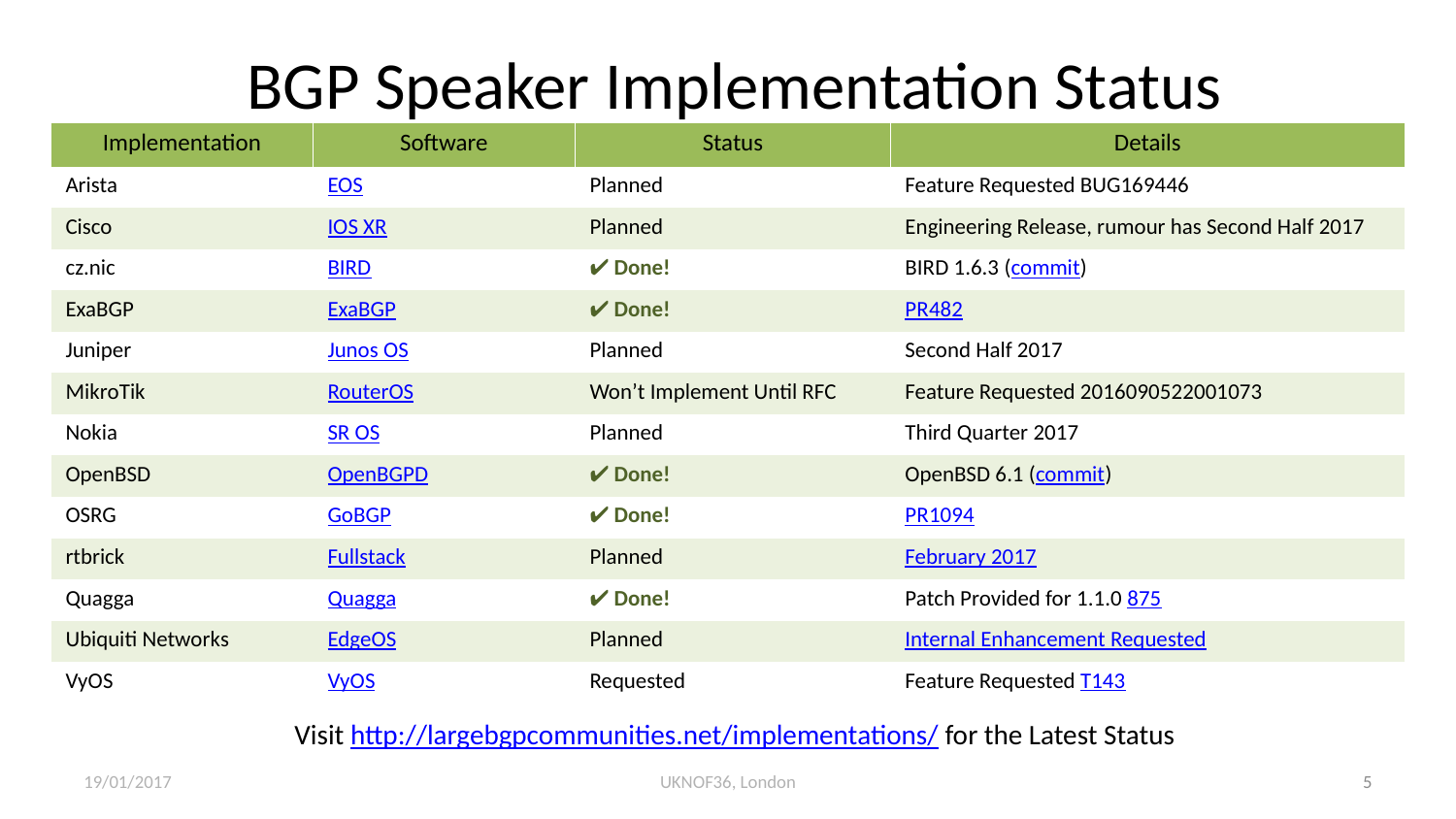

# BGP Speaker Implementation Status
| Implementation | Software | Status | Details |
| --- | --- | --- | --- |
| Arista | EOS | Planned | Feature Requested BUG169446 |
| Cisco | IOS XR | Planned | Engineering Release, rumour has Second Half 2017 |
| cz.nic | BIRD | ✔ Done! | BIRD 1.6.3 (commit) |
| ExaBGP | ExaBGP | ✔ Done! | PR482 |
| Juniper | Junos OS | Planned | Second Half 2017 |
| MikroTik | RouterOS | Won’t Implement Until RFC | Feature Requested 2016090522001073 |
| Nokia | SR OS | Planned | Third Quarter 2017 |
| OpenBSD | OpenBGPD | ✔ Done! | OpenBSD 6.1 (commit) |
| OSRG | GoBGP | ✔ Done! | PR1094 |
| rtbrick | Fullstack | Planned | February 2017 |
| Quagga | Quagga | ✔ Done! | Patch Provided for 1.1.0 875 |
| Ubiquiti Networks | EdgeOS | Planned | Internal Enhancement Requested |
| VyOS | VyOS | Requested | Feature Requested T143 |
Visit http://largebgpcommunities.net/implementations/ for the Latest Status
19/01/2017
UKNOF36, London
5